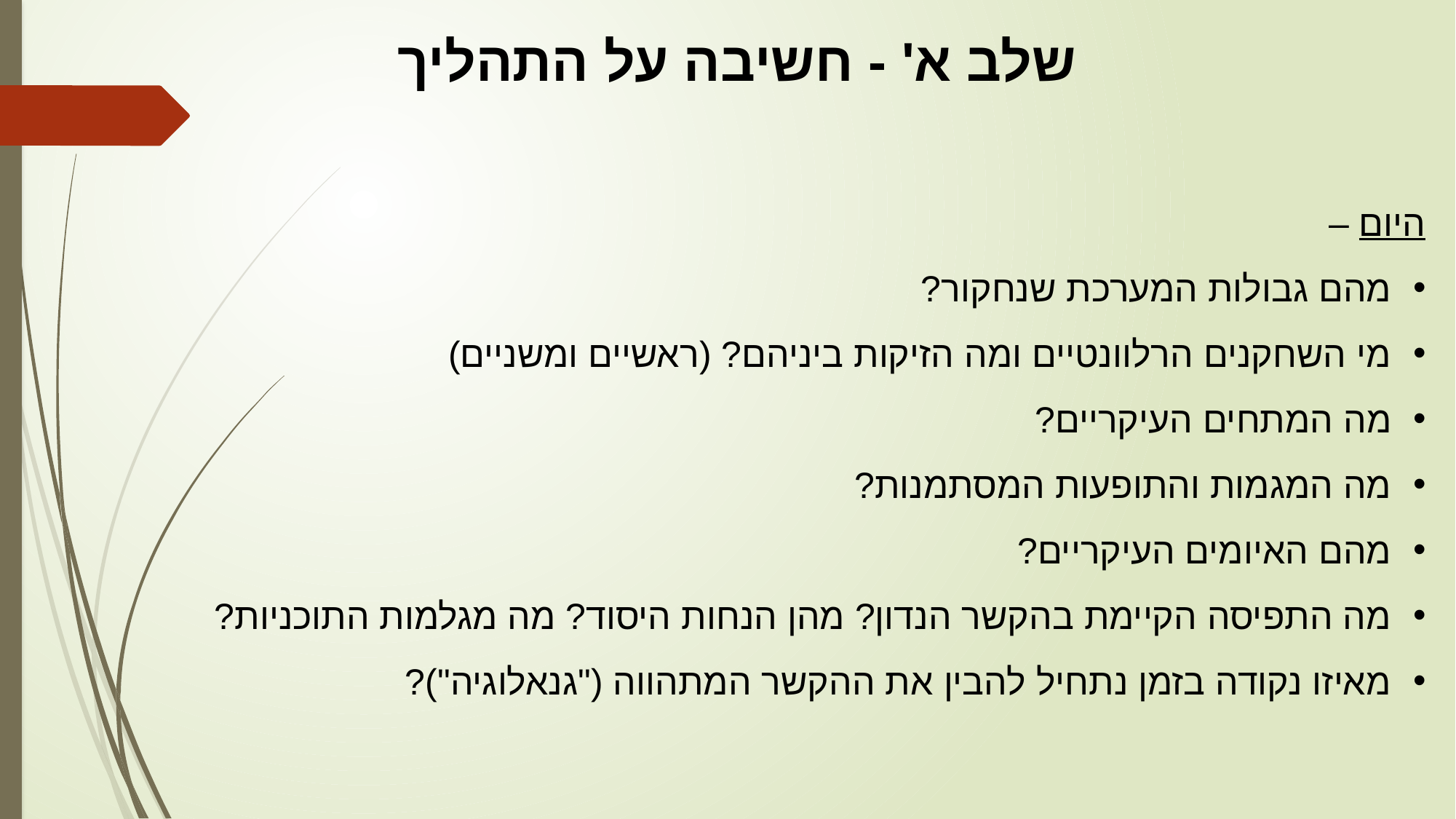

שלב א' - חשיבה על התהליך
היום –
מהם גבולות המערכת שנחקור?
מי השחקנים הרלוונטיים ומה הזיקות ביניהם? (ראשיים ומשניים)
מה המתחים העיקריים?
מה המגמות והתופעות המסתמנות?
מהם האיומים העיקריים?
מה התפיסה הקיימת בהקשר הנדון? מהן הנחות היסוד? מה מגלמות התוכניות?
מאיזו נקודה בזמן נתחיל להבין את ההקשר המתהווה ("גנאלוגיה")?